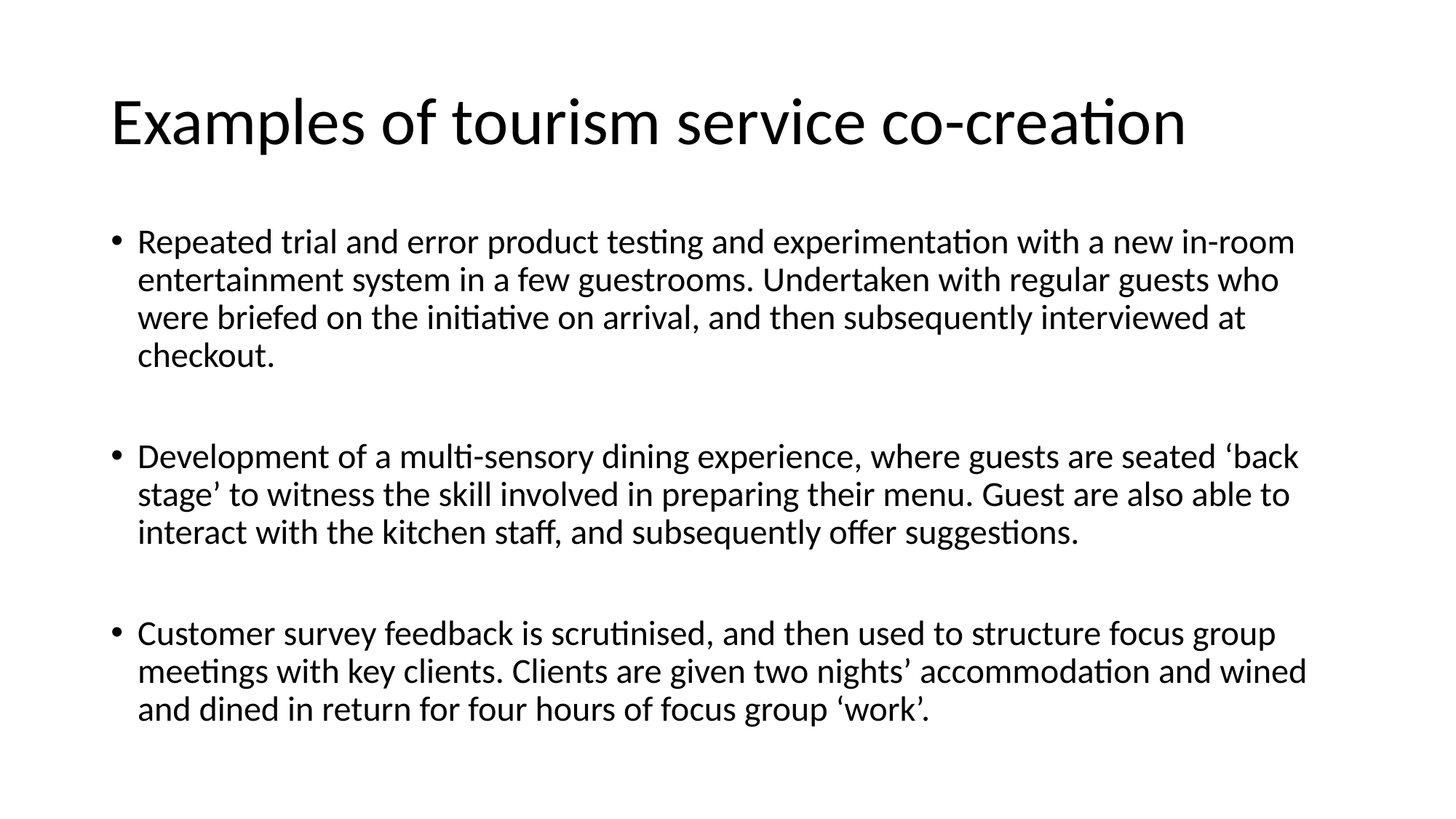

# Examples of tourism service co-creation
Repeated trial and error product testing and experimentation with a new in-room entertainment system in a few guestrooms. Undertaken with regular guests who were briefed on the initiative on arrival, and then subsequently interviewed at checkout.

Development of a multi-sensory dining experience, where guests are seated ‘back stage’ to witness the skill involved in preparing their menu. Guest are also able to interact with the kitchen staff, and subsequently offer suggestions.

Customer survey feedback is scrutinised, and then used to structure focus group meetings with key clients. Clients are given two nights’ accommodation and wined and dined in return for four hours of focus group ‘work’.